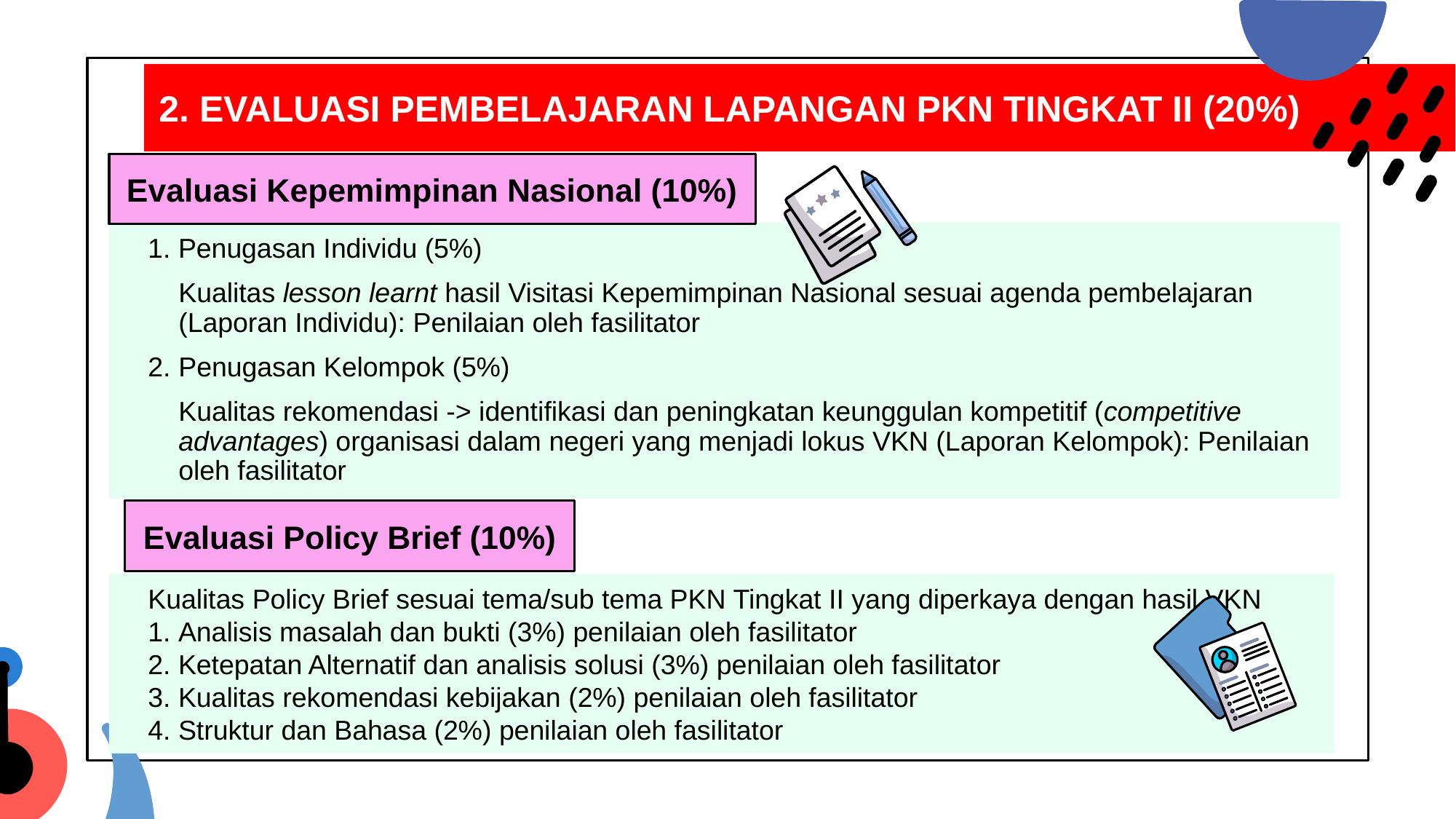

2. EVALUASI PEMBELAJARAN LAPANGAN PKN TINGKAT II (20%)

Evaluasi Kepemimpinan Nasional (10%)
Penugasan Individu (5%)
Kualitas lesson learnt hasil Visitasi Kepemimpinan Nasional sesuai agenda pembelajaran (Laporan Individu): Penilaian oleh fasilitator
Penugasan Kelompok (5%)
Kualitas rekomendasi -> identifikasi dan peningkatan keunggulan kompetitif (competitive advantages) organisasi dalam negeri yang menjadi lokus VKN (Laporan Kelompok): Penilaian oleh fasilitator
Evaluasi Policy Brief (10%)
Kualitas Policy Brief sesuai tema/sub tema PKN Tingkat II yang diperkaya dengan hasil VKN
Analisis masalah dan bukti (3%) penilaian oleh fasilitator
Ketepatan Alternatif dan analisis solusi (3%) penilaian oleh fasilitator
Kualitas rekomendasi kebijakan (2%) penilaian oleh fasilitator
Struktur dan Bahasa (2%) penilaian oleh fasilitator